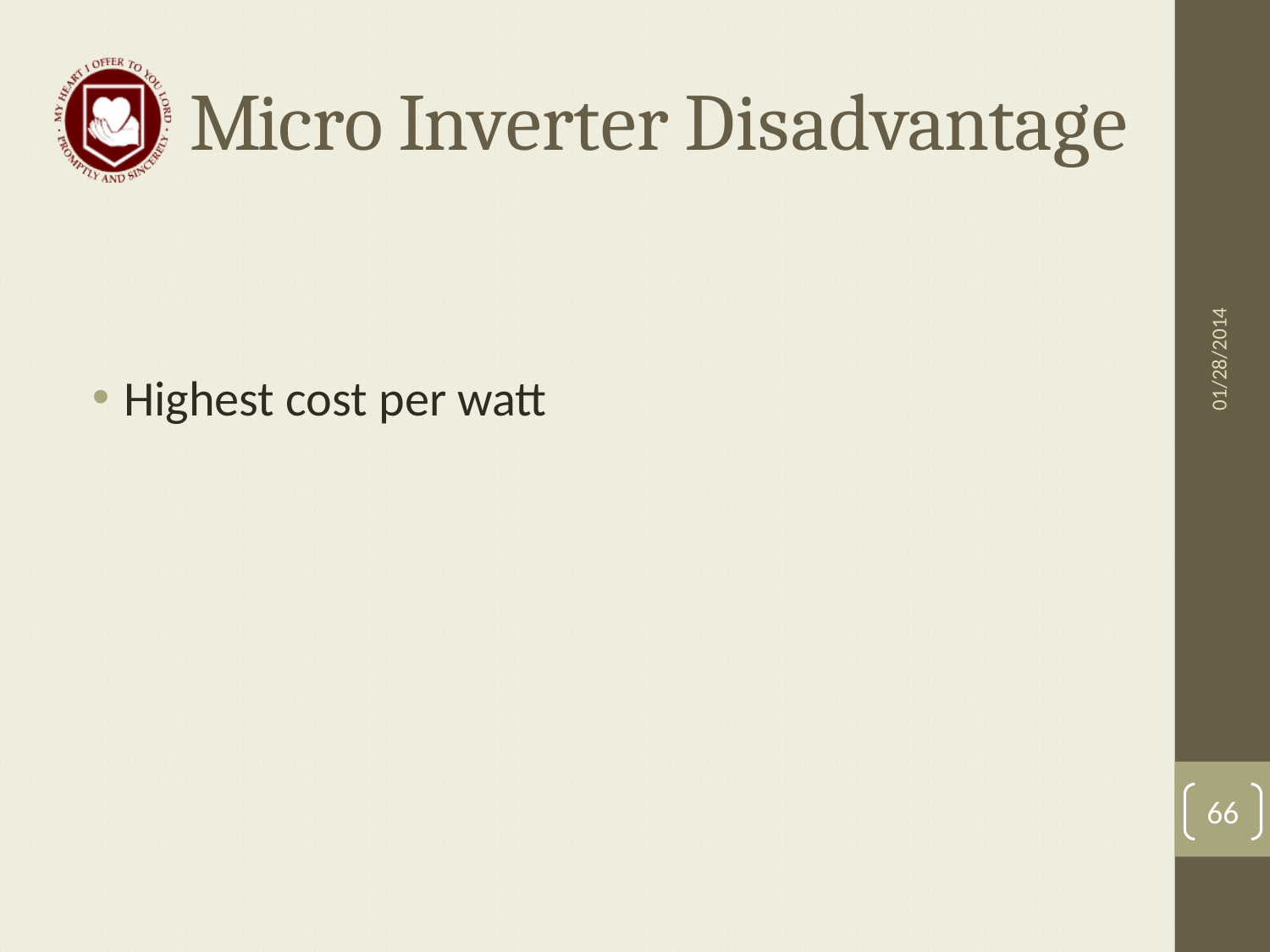

# Micro Inverter Disadvantage

Highest cost per watt

01/28/2014
66